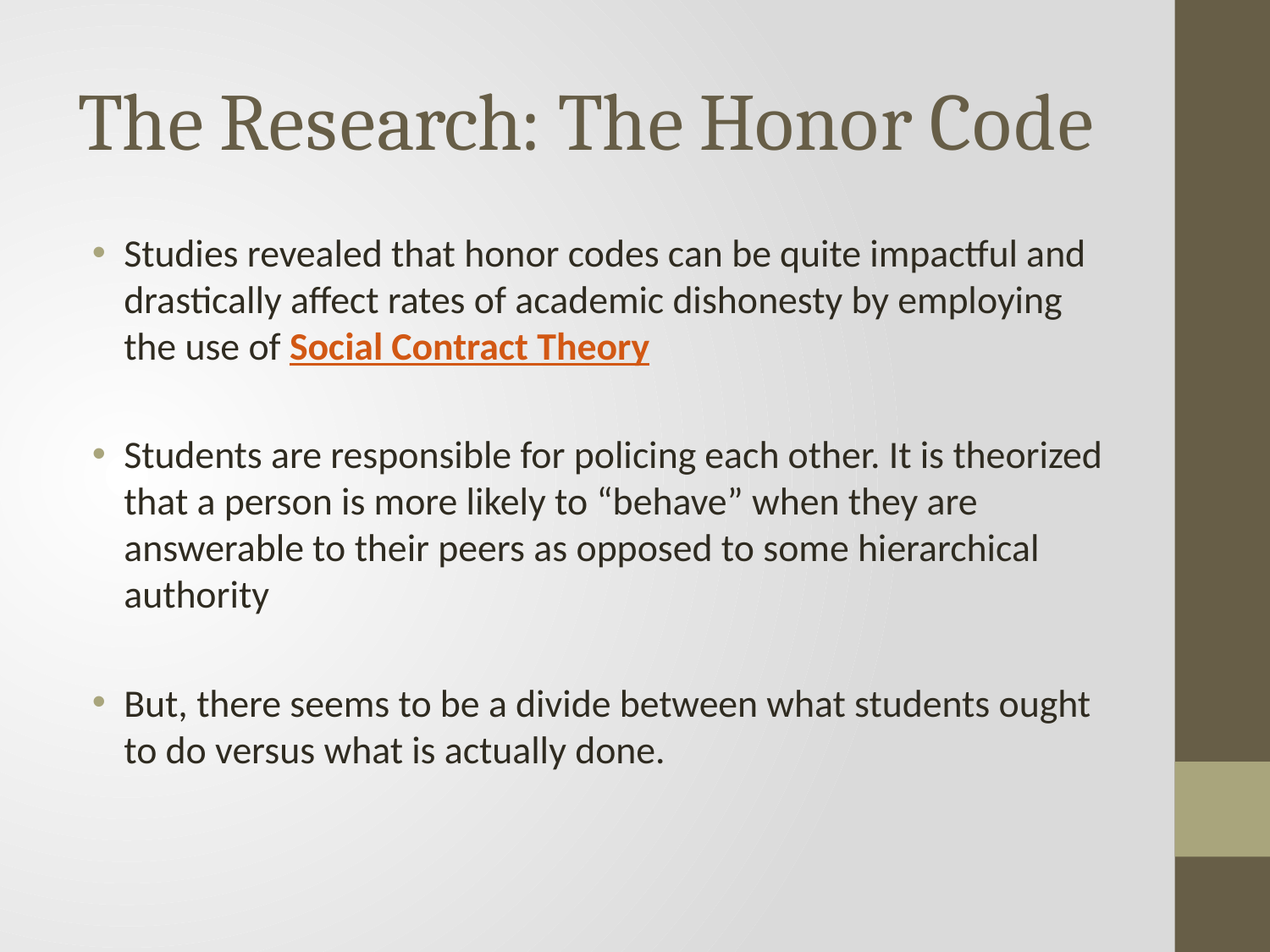

# The Research: The Honor Code
Studies revealed that honor codes can be quite impactful and drastically affect rates of academic dishonesty by employing the use of Social Contract Theory

Students are responsible for policing each other. It is theorized that a person is more likely to “behave” when they are answerable to their peers as opposed to some hierarchical authority

But, there seems to be a divide between what students ought to do versus what is actually done.